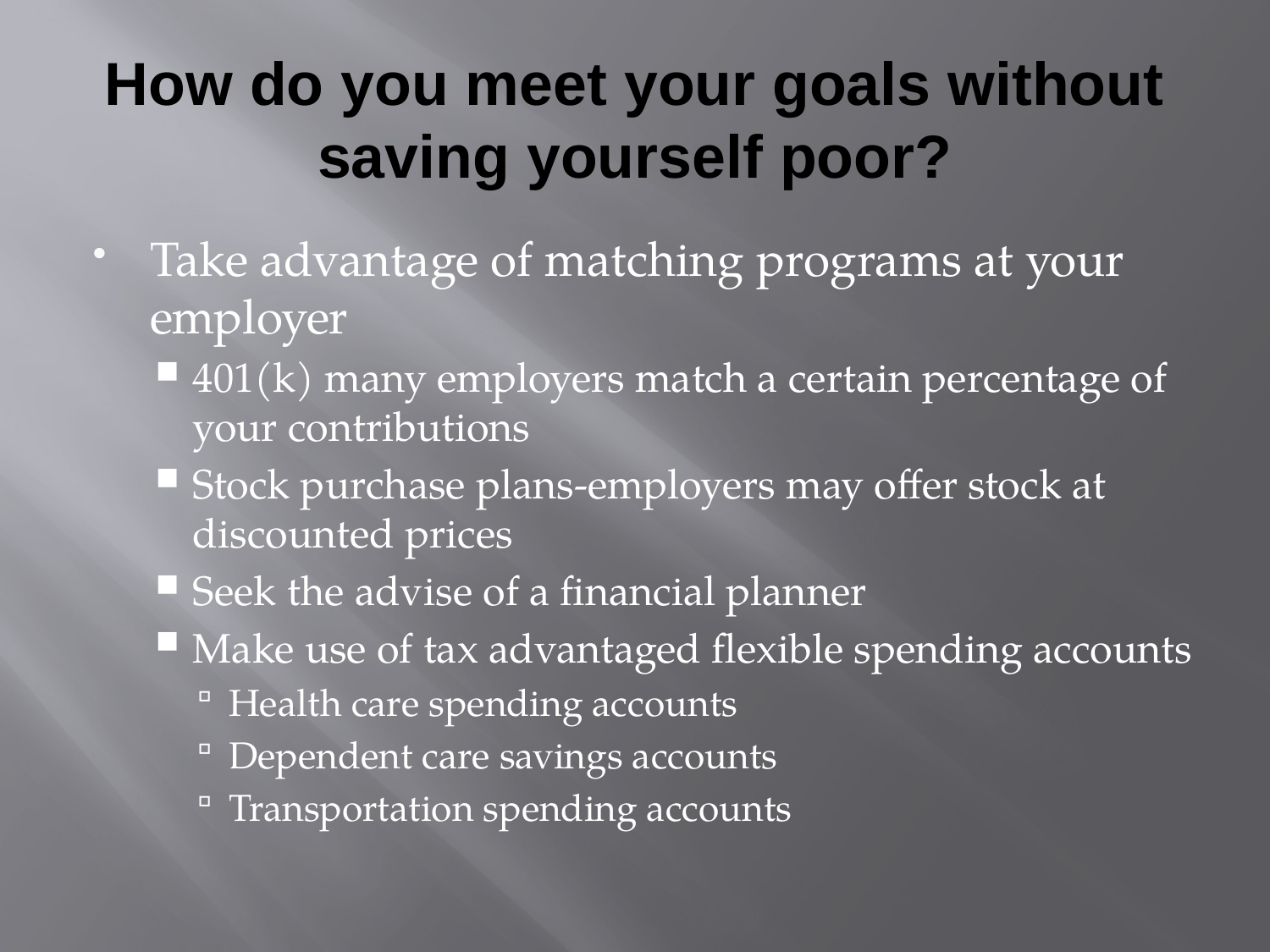

# How do you meet your goals without saving yourself poor?
Take advantage of matching programs at your employer
401(k) many employers match a certain percentage of your contributions
Stock purchase plans-employers may offer stock at discounted prices
Seek the advise of a financial planner
Make use of tax advantaged flexible spending accounts
Health care spending accounts
Dependent care savings accounts
Transportation spending accounts